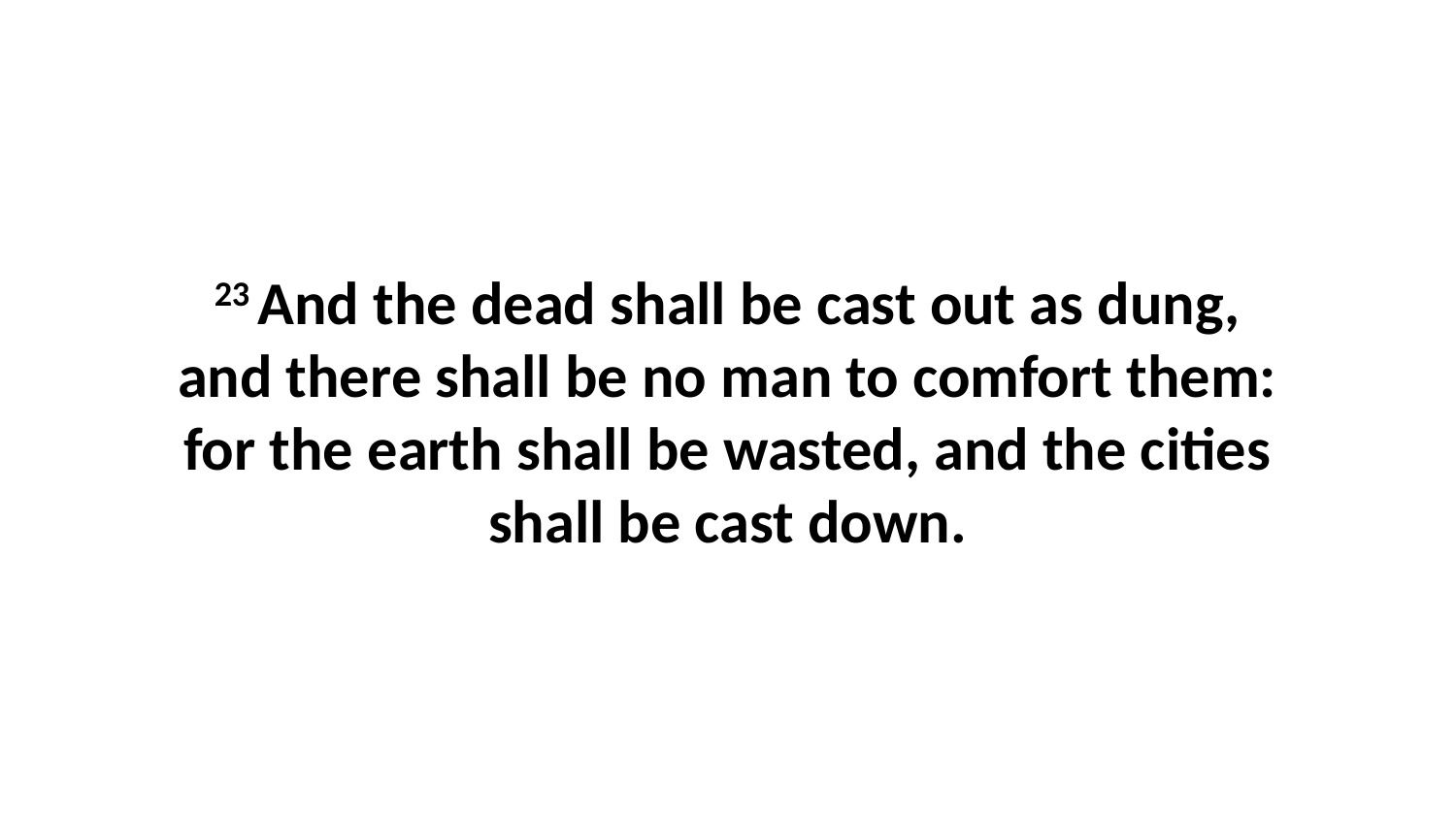

23 And the dead shall be cast out as dung, and there shall be no man to comfort them: for the earth shall be wasted, and the cities shall be cast down.